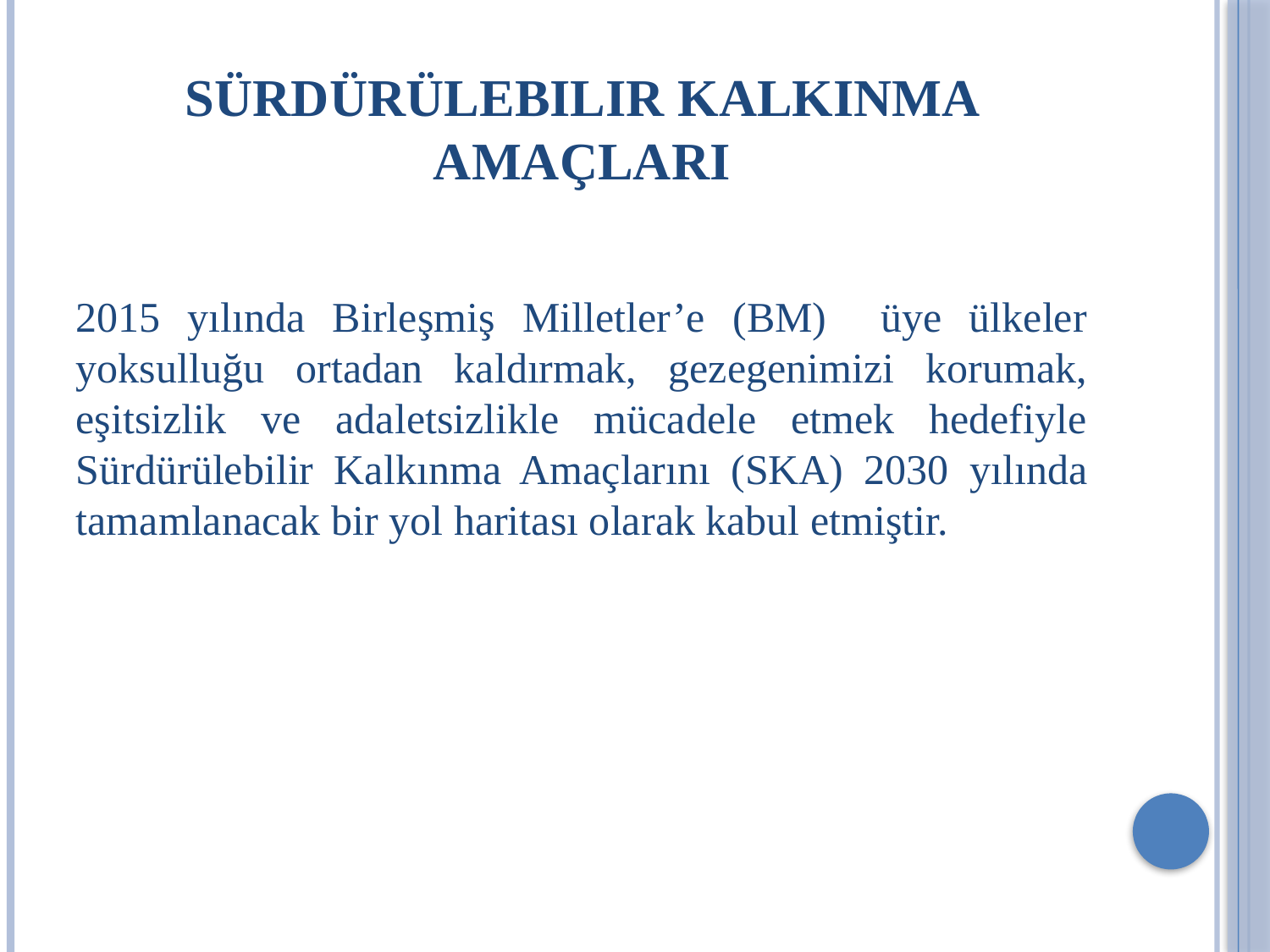

# Sürdürülebilir Kalkınma Amaçları

2015 yılında Birleşmiş Milletler’e (BM)  üye ülkeler yoksulluğu ortadan kaldırmak, gezegenimizi korumak, eşitsizlik ve adaletsizlikle mücadele etmek hedefiyle Sürdürülebilir Kalkınma Amaçlarını (SKA) 2030 yılında tamamlanacak bir yol haritası olarak kabul etmiştir.